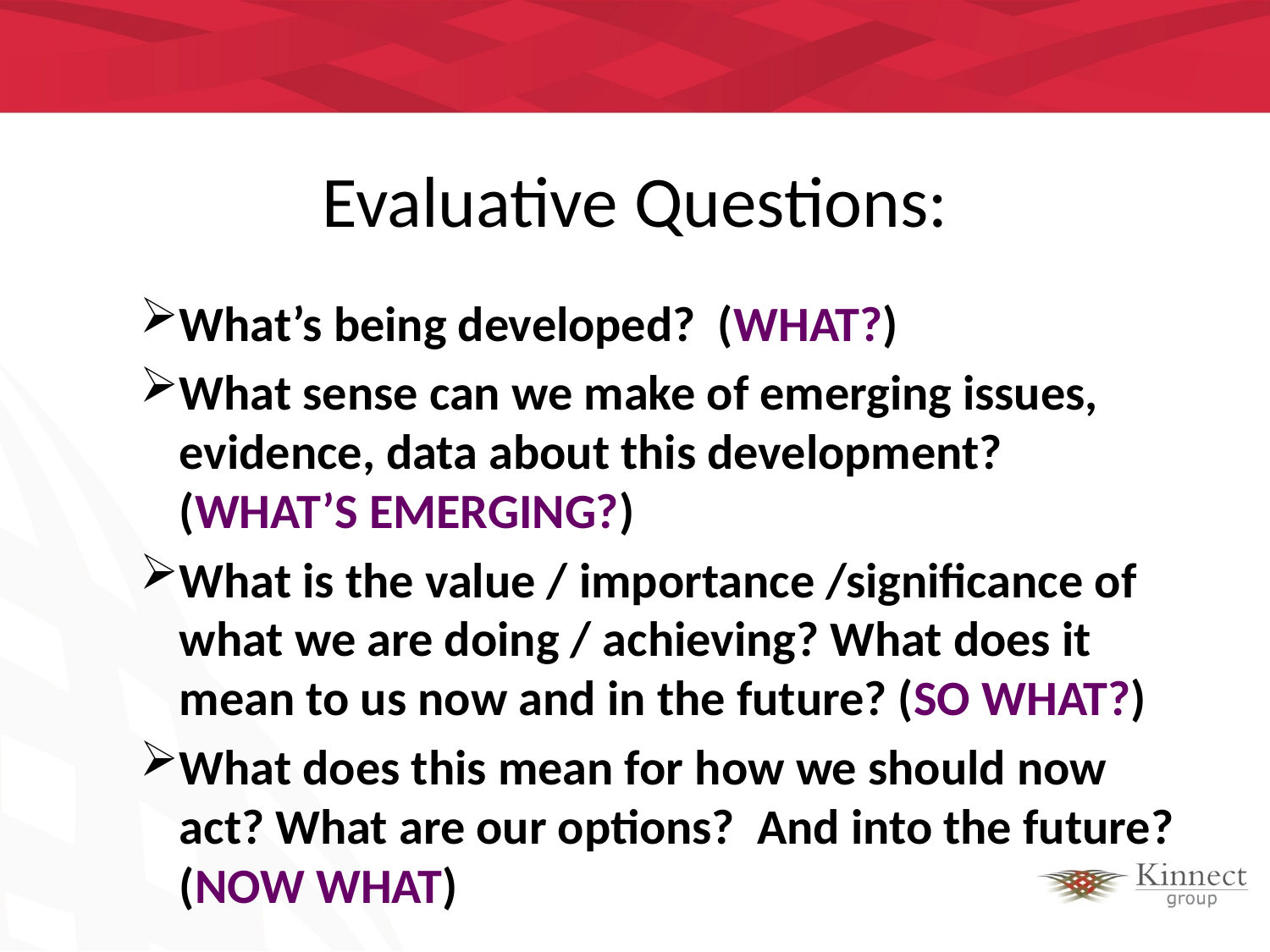

# Evaluative Questions:
What’s being developed?  (WHAT?)
What sense can we make of emerging issues, evidence, data about this development?  (WHAT’S EMERGING?)
What is the value / importance /significance of what we are doing / achieving? What does it mean to us now and in the future? (SO WHAT?)
What does this mean for how we should now act? What are our options?  And into the future?  (NOW WHAT)